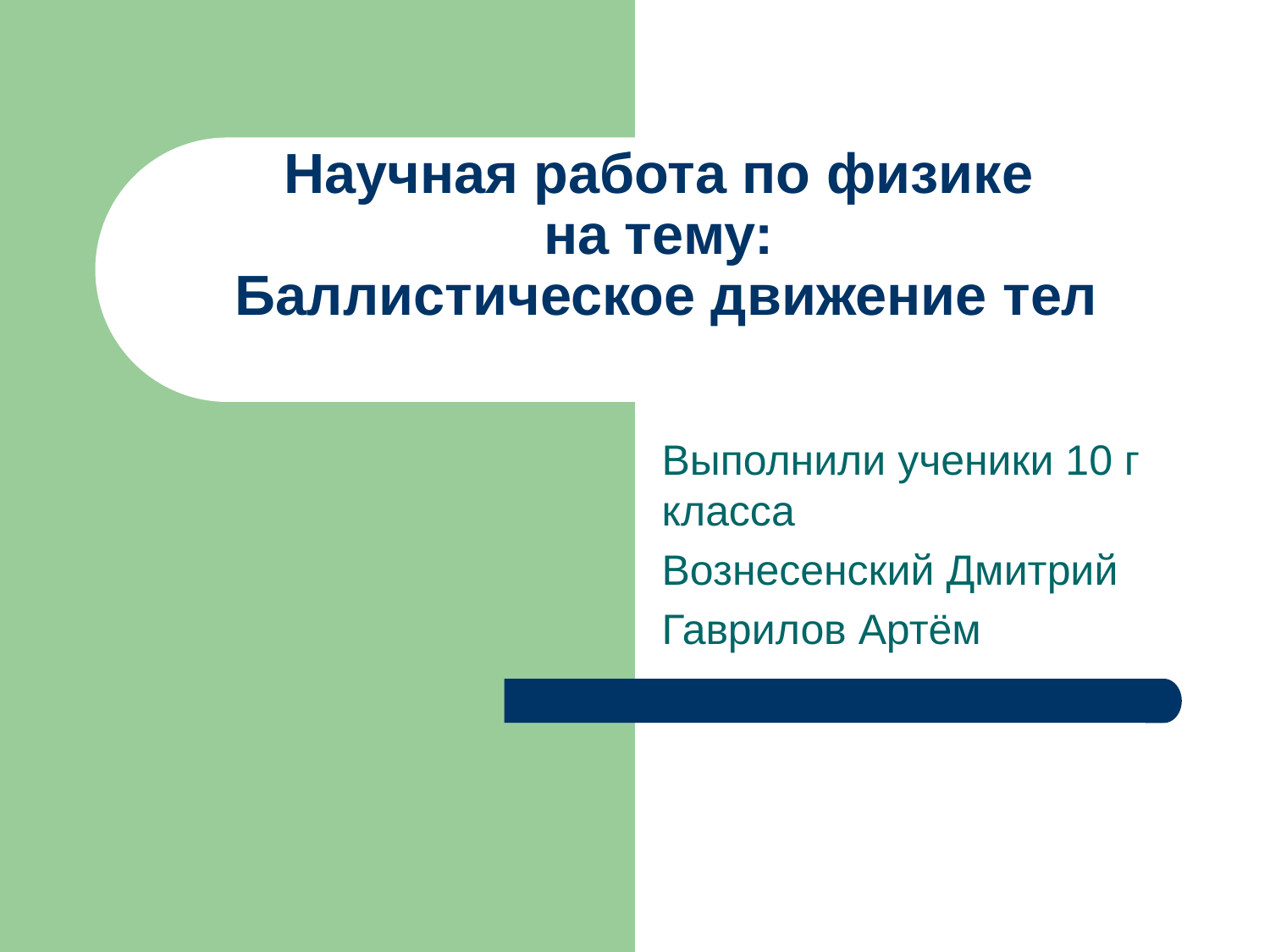

# Научная работа по физике на тему: Баллистическое движение тел
Выполнили ученики 10 г  класса
Вознесенский Дмитрий
Гаврилов Артём